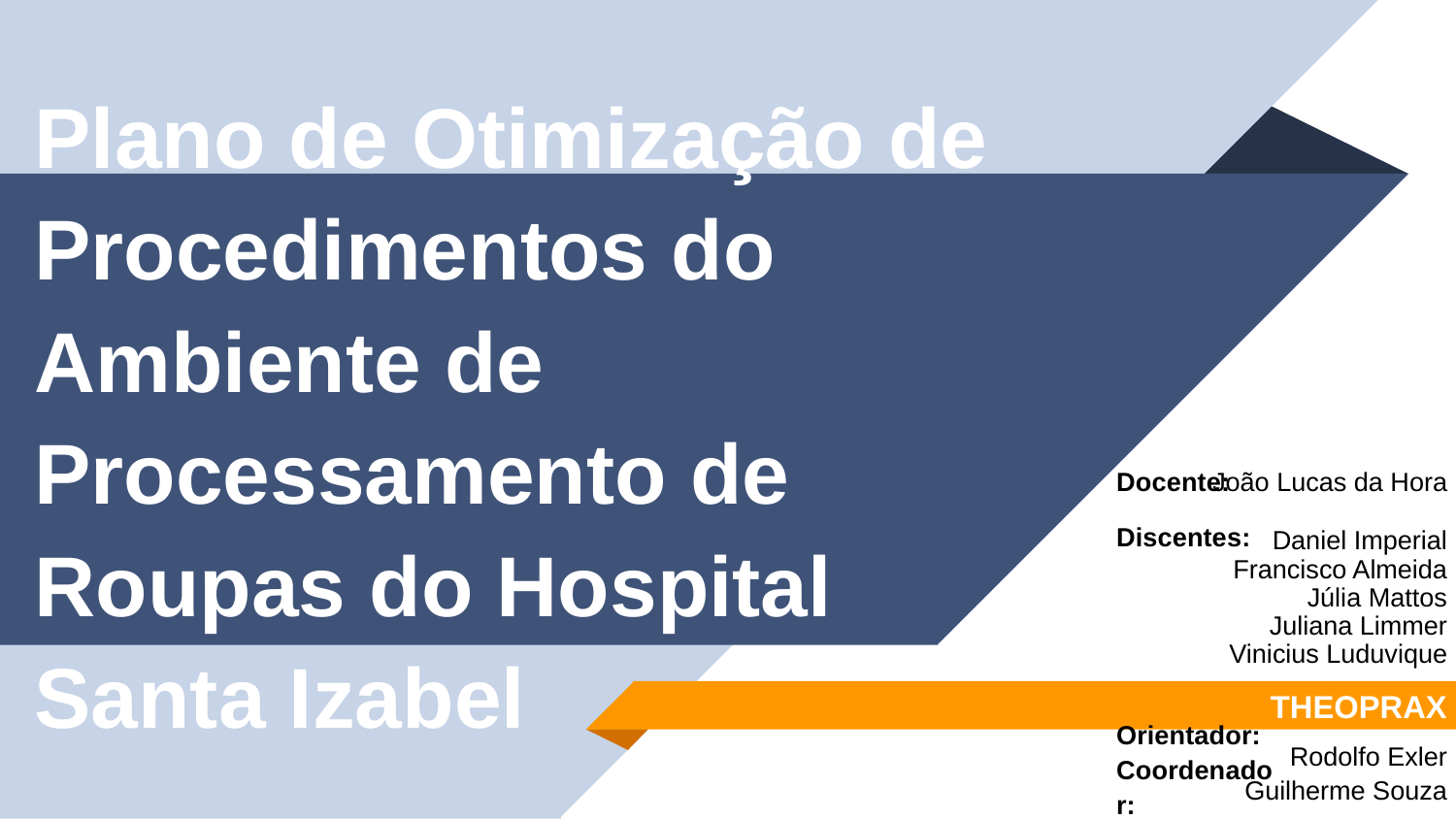

# Plano de Otimização de Procedimentos do Ambiente de Processamento de Roupas do Hospital Santa Izabel
Docente:

Discentes:

Orientador:
Coordenador:
João Lucas da Hora

Daniel Imperial
Francisco Almeida
Júlia Mattos
Juliana Limmer
Vinicius Luduvique

THEOPRAX

Rodolfo Exler

Guilherme Souza